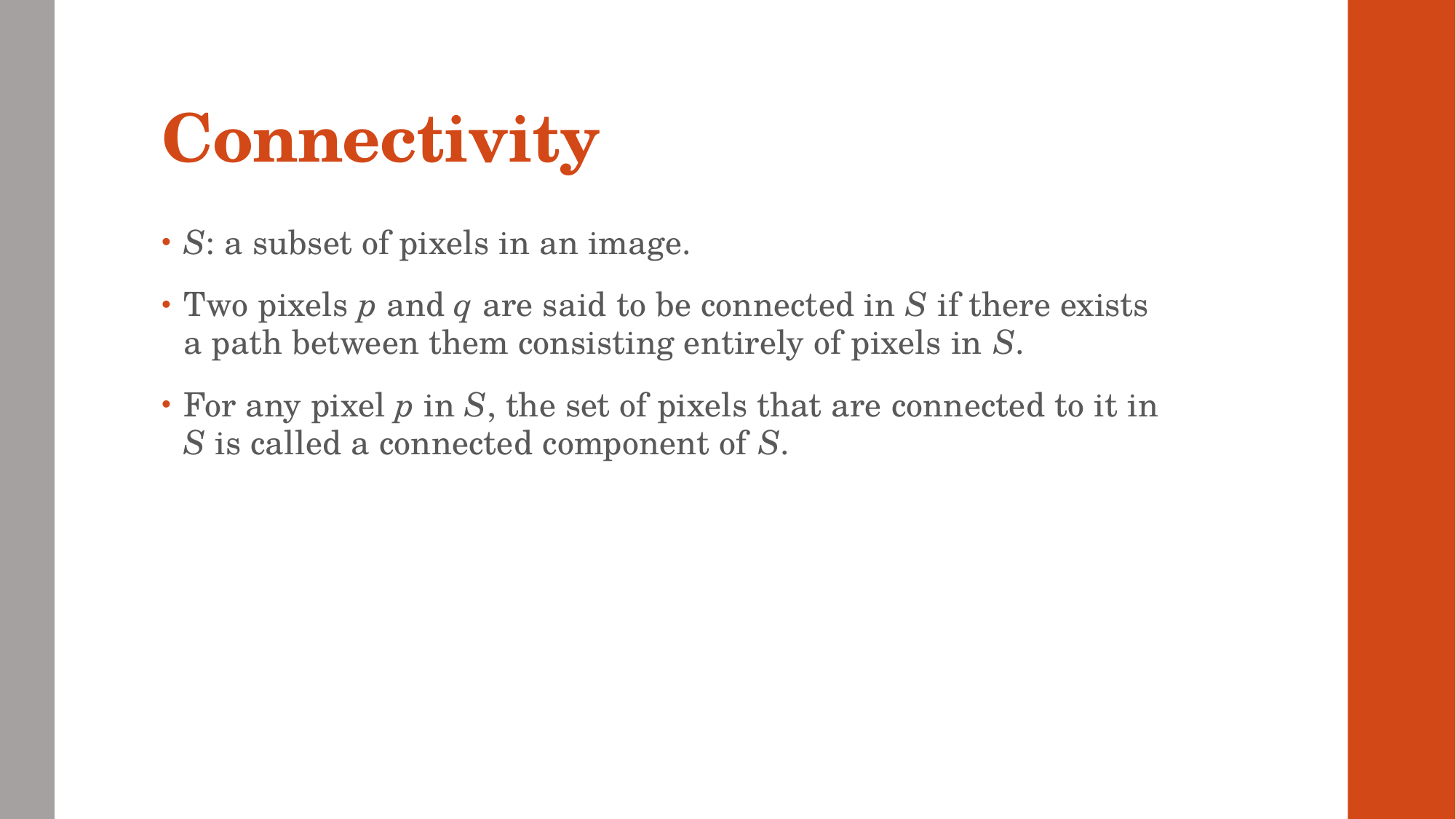

# Connectivity
S: a subset of pixels in an image.
Two pixels p and q are said to be connected in S if there exists a path between them consisting entirely of pixels in S.
For any pixel p in S, the set of pixels that are connected to it in S is called a connected component of S.